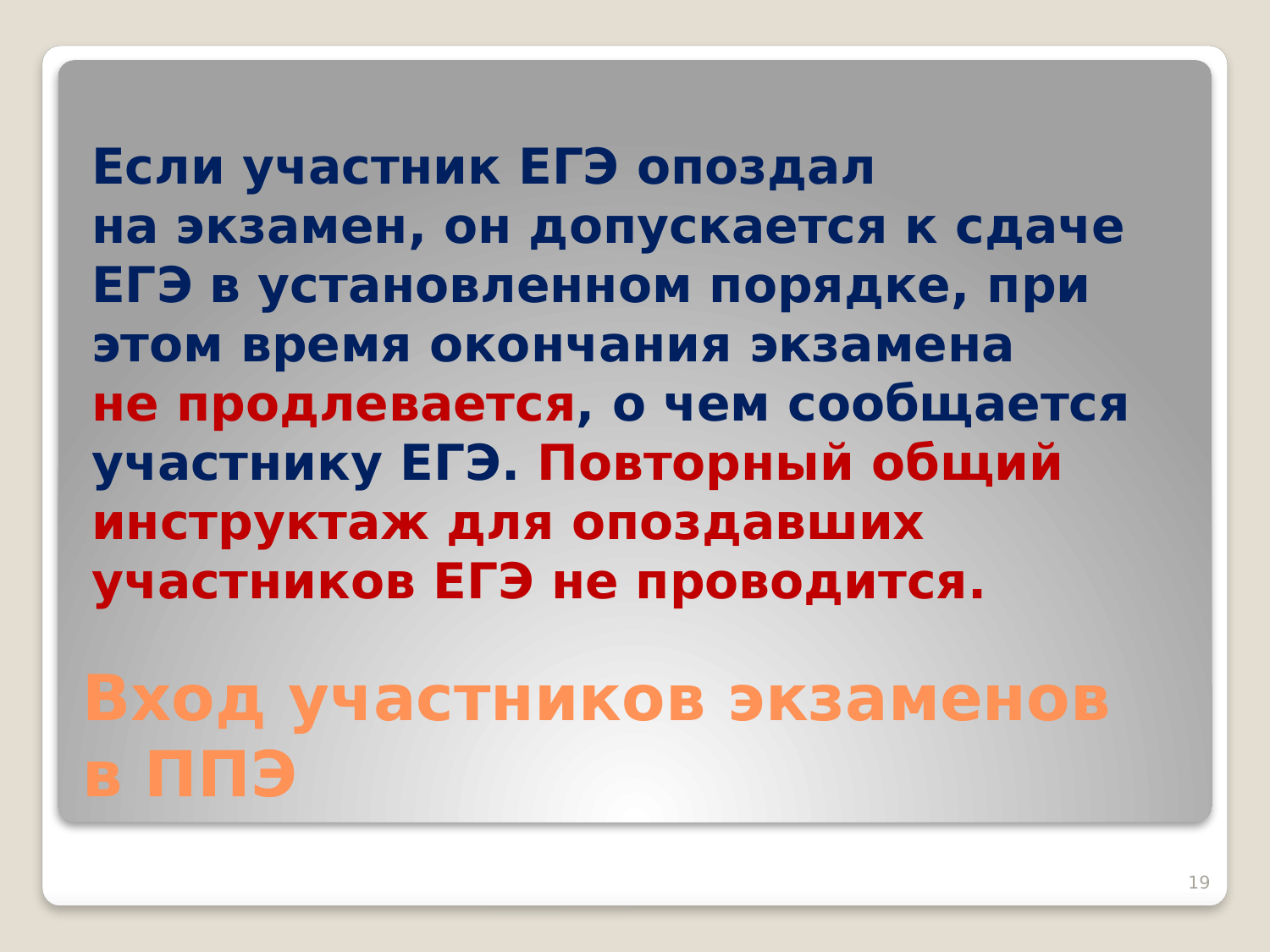

Если участник ЕГЭ опоздал на экзамен, он допускается к сдаче ЕГЭ в установленном порядке, при этом время окончания экзамена не продлевается, о чем сообщается участнику ЕГЭ. Повторный общий инструктаж для опоздавших участников ЕГЭ не проводится.

# Вход участников экзаменов в ППЭ
19